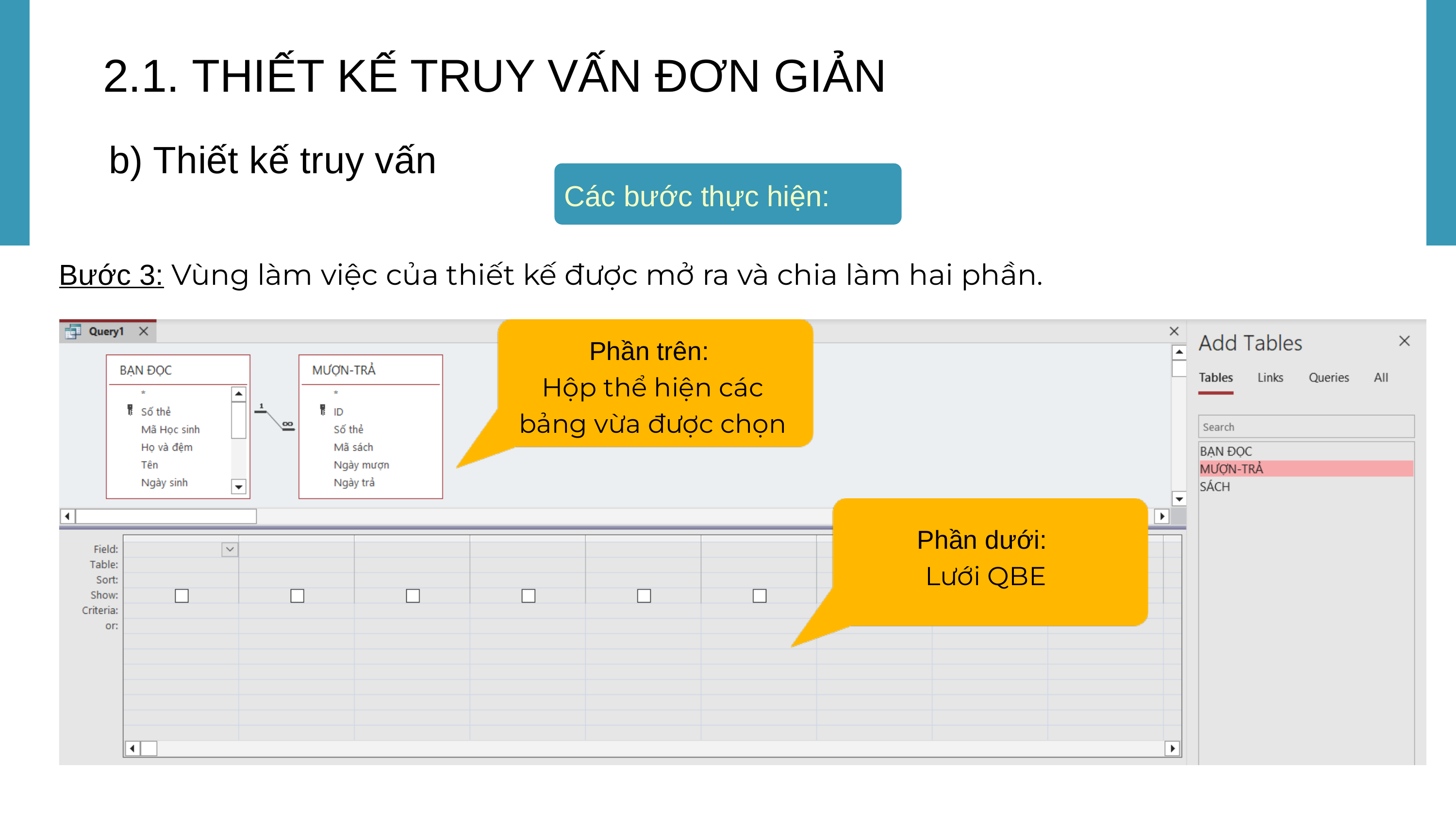

2.1. THIẾT KẾ TRUY VẤN ĐƠN GIẢN
b) Thiết kế truy vấn

Các bước thực hiện:
Bước 3: Vùng làm việc của thiết kế được mở ra và chia làm hai phần.

Phần trên:
Hộp thể hiện các bảng vừa được chọn

Phần dưới:
Lưới QBE